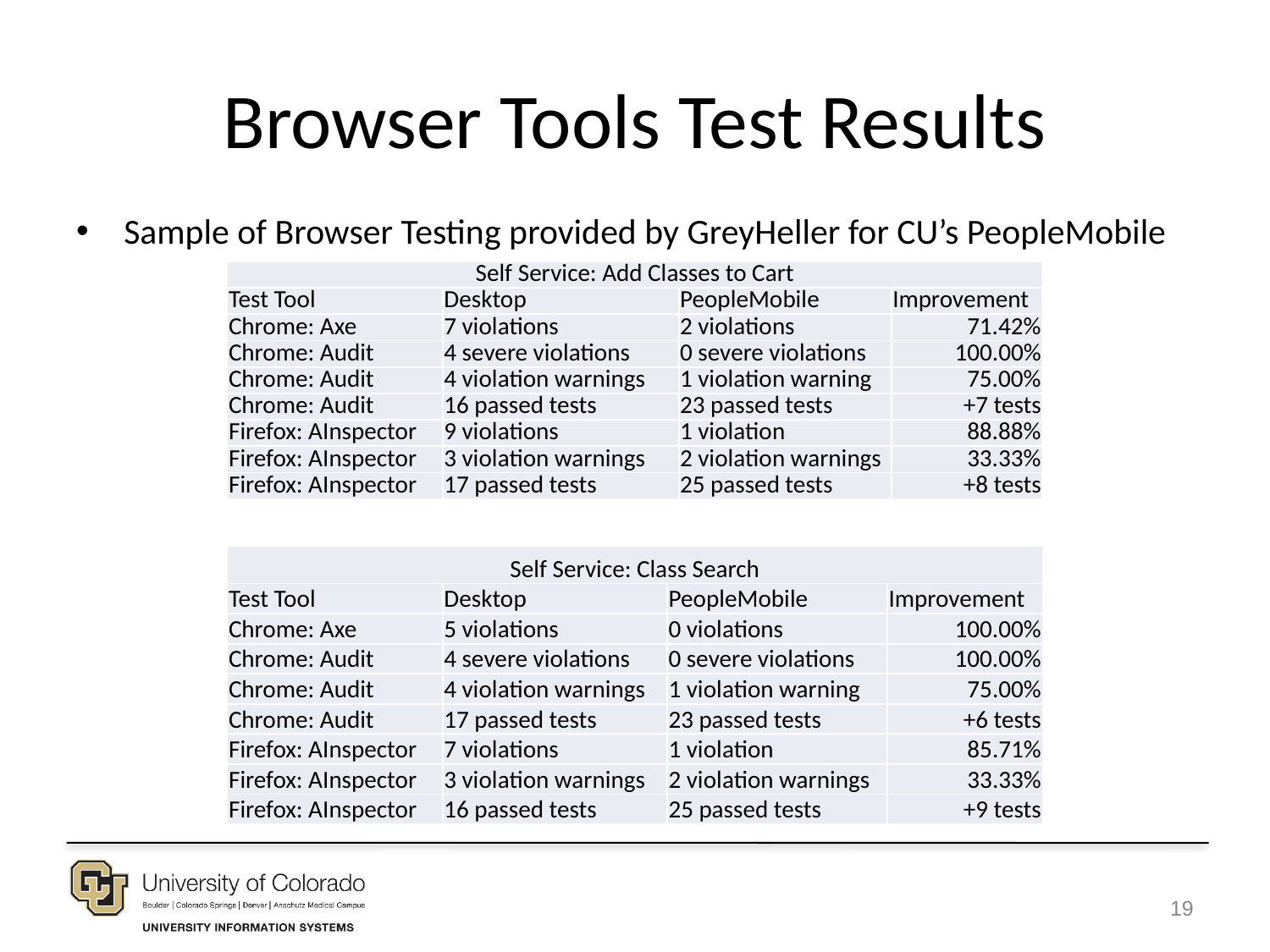

# Browser Tools Test Results
Sample of Browser Testing provided by GreyHeller for CU’s PeopleMobile
| Self Service: Add Classes to Cart |  |  |  |
| --- | --- | --- | --- |
| Test Tool | Desktop | PeopleMobile | Improvement |
| Chrome: Axe | 7 violations | 2 violations | 71.42% |
| Chrome: Audit | 4 severe violations | 0 severe violations | 100.00% |
| Chrome: Audit | 4 violation warnings | 1 violation warning | 75.00% |
| Chrome: Audit | 16 passed tests | 23 passed tests | +7 tests |
| Firefox: AInspector | 9 violations | 1 violation | 88.88% |
| Firefox: AInspector | 3 violation warnings | 2 violation warnings | 33.33% |
| Firefox: AInspector | 17 passed tests | 25 passed tests | +8 tests |
| Self Service: Class Search |  |  |  |
| --- | --- | --- | --- |
| Test Tool | Desktop | PeopleMobile | Improvement |
| Chrome: Axe | 5 violations | 0 violations | 100.00% |
| Chrome: Audit | 4 severe violations | 0 severe violations | 100.00% |
| Chrome: Audit | 4 violation warnings | 1 violation warning | 75.00% |
| Chrome: Audit | 17 passed tests | 23 passed tests | +6 tests |
| Firefox: AInspector | 7 violations | 1 violation | 85.71% |
| Firefox: AInspector | 3 violation warnings | 2 violation warnings | 33.33% |
| Firefox: AInspector | 16 passed tests | 25 passed tests | +9 tests |
19